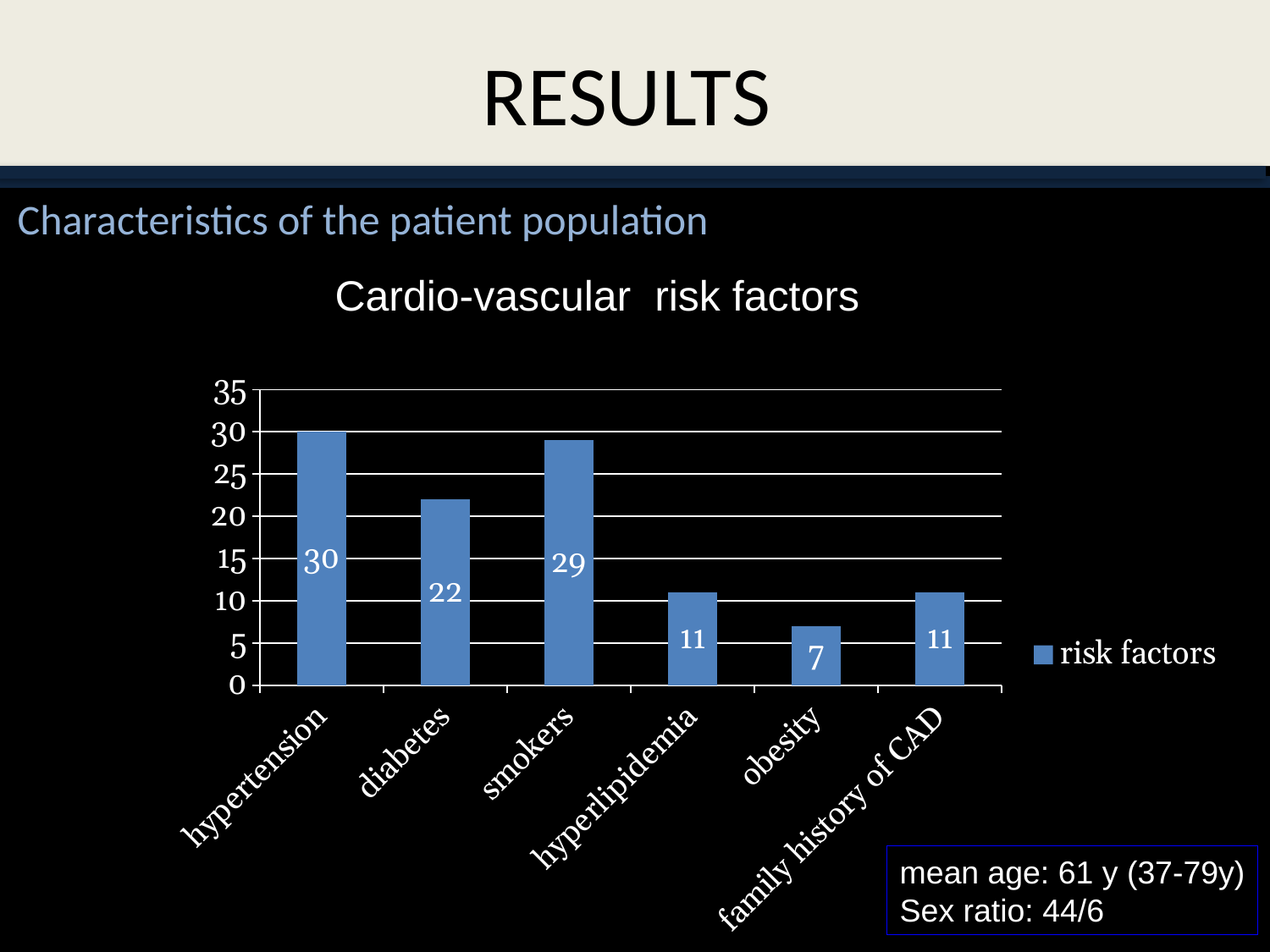

RESULTS
Characteristics of the patient population

    Cardio-vascular  risk factors

### Chart

| Category | risk factors  |
|---|---|
| hypertension | 30.0 |
| diabetes | 22.0 |
| smokers | 29.0 |
| hyperlipidemia | 11.0 |
| obesity | 7.0 |
| family history of CAD | 11.0 |
mean age: 61 y (37-79y)
Sex ratio: 44/6